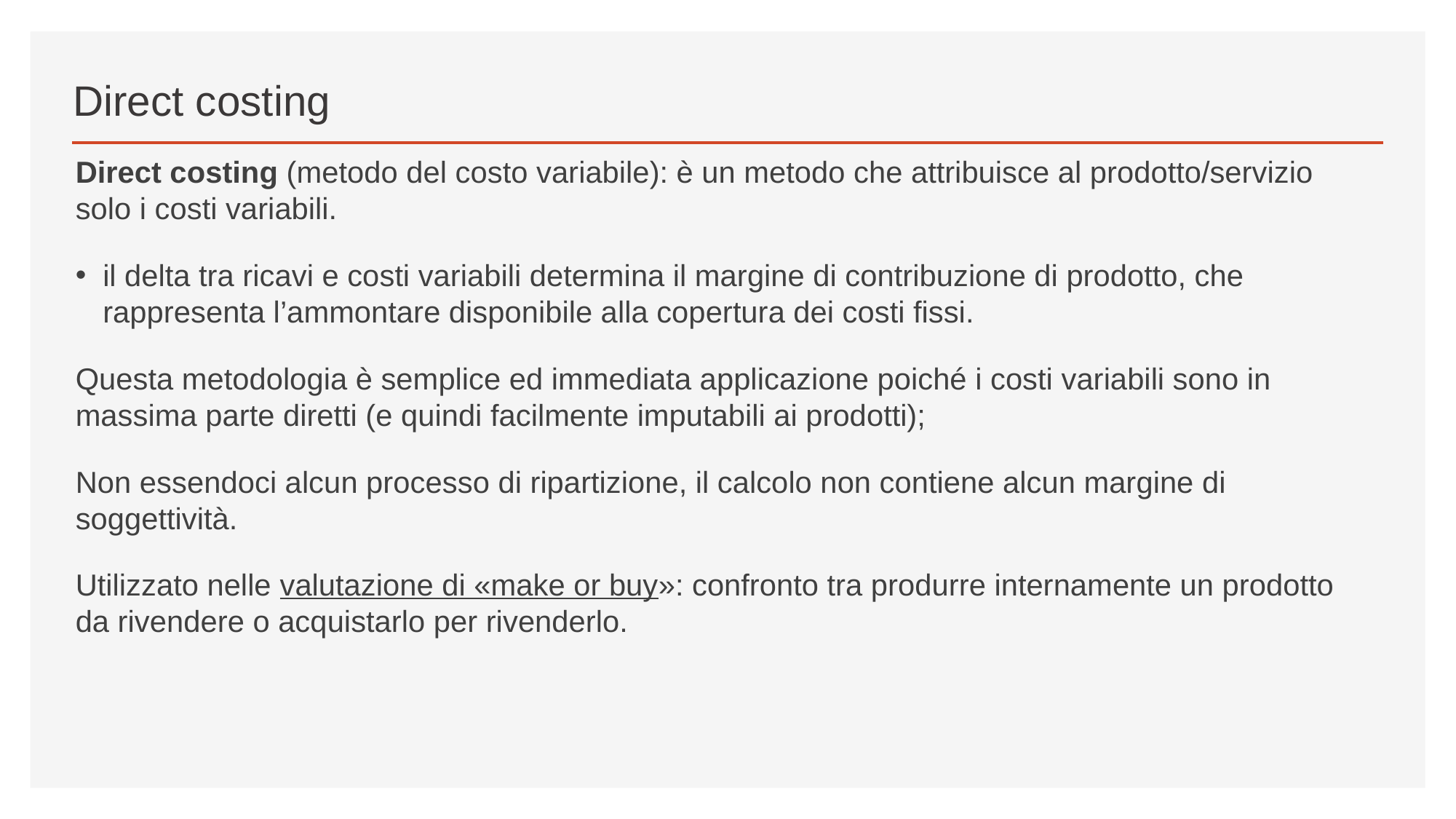

# Direct costing
Direct costing (metodo del costo variabile): è un metodo che attribuisce al prodotto/servizio solo i costi variabili.
il delta tra ricavi e costi variabili determina il margine di contribuzione di prodotto, che rappresenta l’ammontare disponibile alla copertura dei costi fissi.
Questa metodologia è semplice ed immediata applicazione poiché i costi variabili sono in massima parte diretti (e quindi facilmente imputabili ai prodotti);
Non essendoci alcun processo di ripartizione, il calcolo non contiene alcun margine di soggettività.
Utilizzato nelle valutazione di «make or buy»: confronto tra produrre internamente un prodotto da rivendere o acquistarlo per rivenderlo.